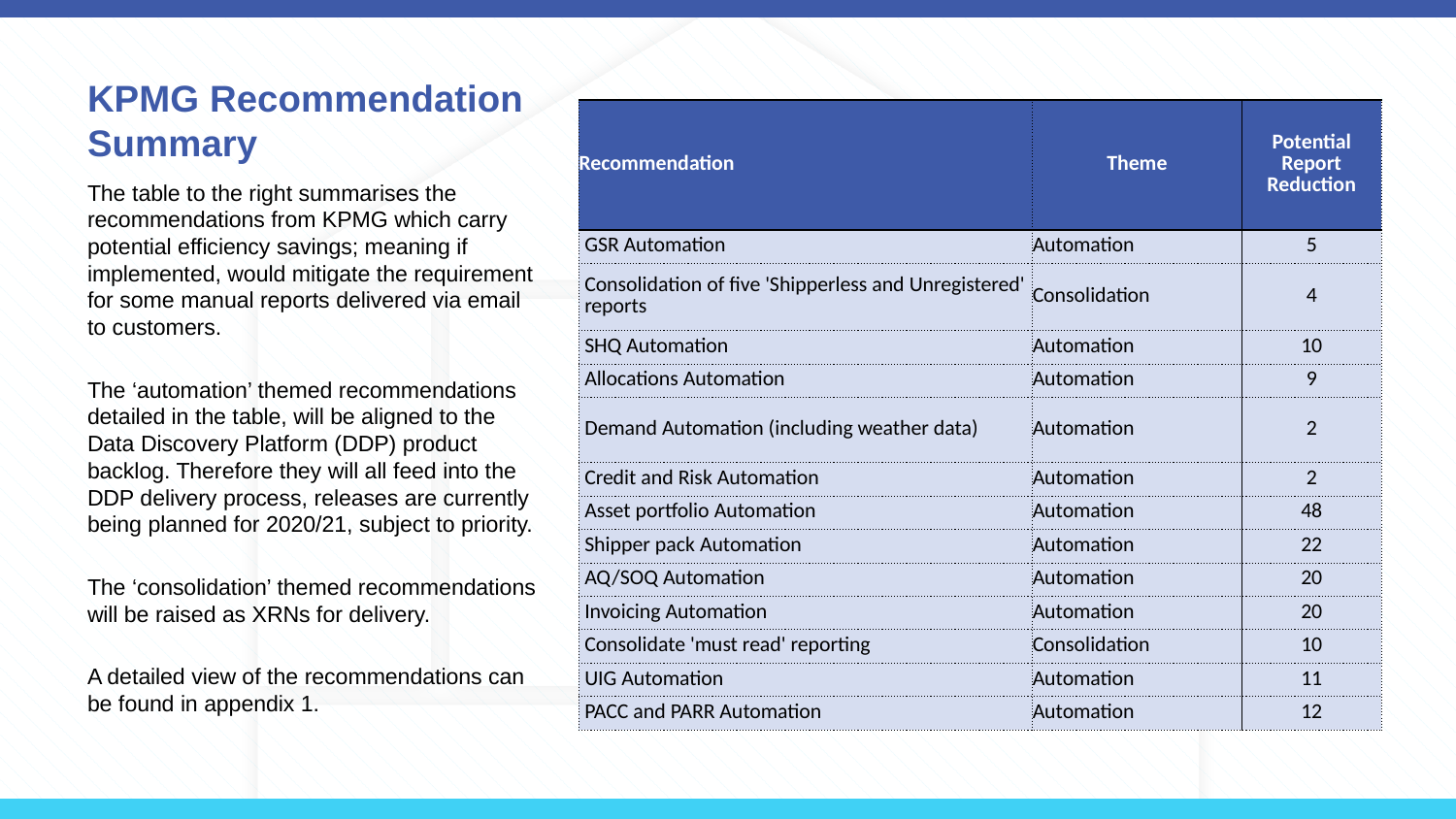

# KPMG Recommendation Summary
| Recommendation | Theme | Potential Report Reduction |
| --- | --- | --- |
| GSR Automation | Automation | 5 |
| Consolidation of five 'Shipperless and Unregistered' reports | Consolidation | 4 |
| SHQ Automation | Automation | 10 |
| Allocations Automation | Automation | 9 |
| Demand Automation (including weather data) | Automation | 2 |
| Credit and Risk Automation | Automation | 2 |
| Asset portfolio Automation | Automation | 48 |
| Shipper pack Automation | Automation | 22 |
| AQ/SOQ Automation | Automation | 20 |
| Invoicing Automation | Automation | 20 |
| Consolidate 'must read' reporting | Consolidation | 10 |
| UIG Automation | Automation | 11 |
| PACC and PARR Automation | Automation | 12 |
The table to the right summarises the recommendations from KPMG which carry potential efficiency savings; meaning if implemented, would mitigate the requirement for some manual reports delivered via email to customers.

The ‘automation’ themed recommendations detailed in the table, will be aligned to the Data Discovery Platform (DDP) product backlog. Therefore they will all feed into the DDP delivery process, releases are currently being planned for 2020/21, subject to priority.

The ‘consolidation’ themed recommendations will be raised as XRNs for delivery.

A detailed view of the recommendations can be found in appendix 1.